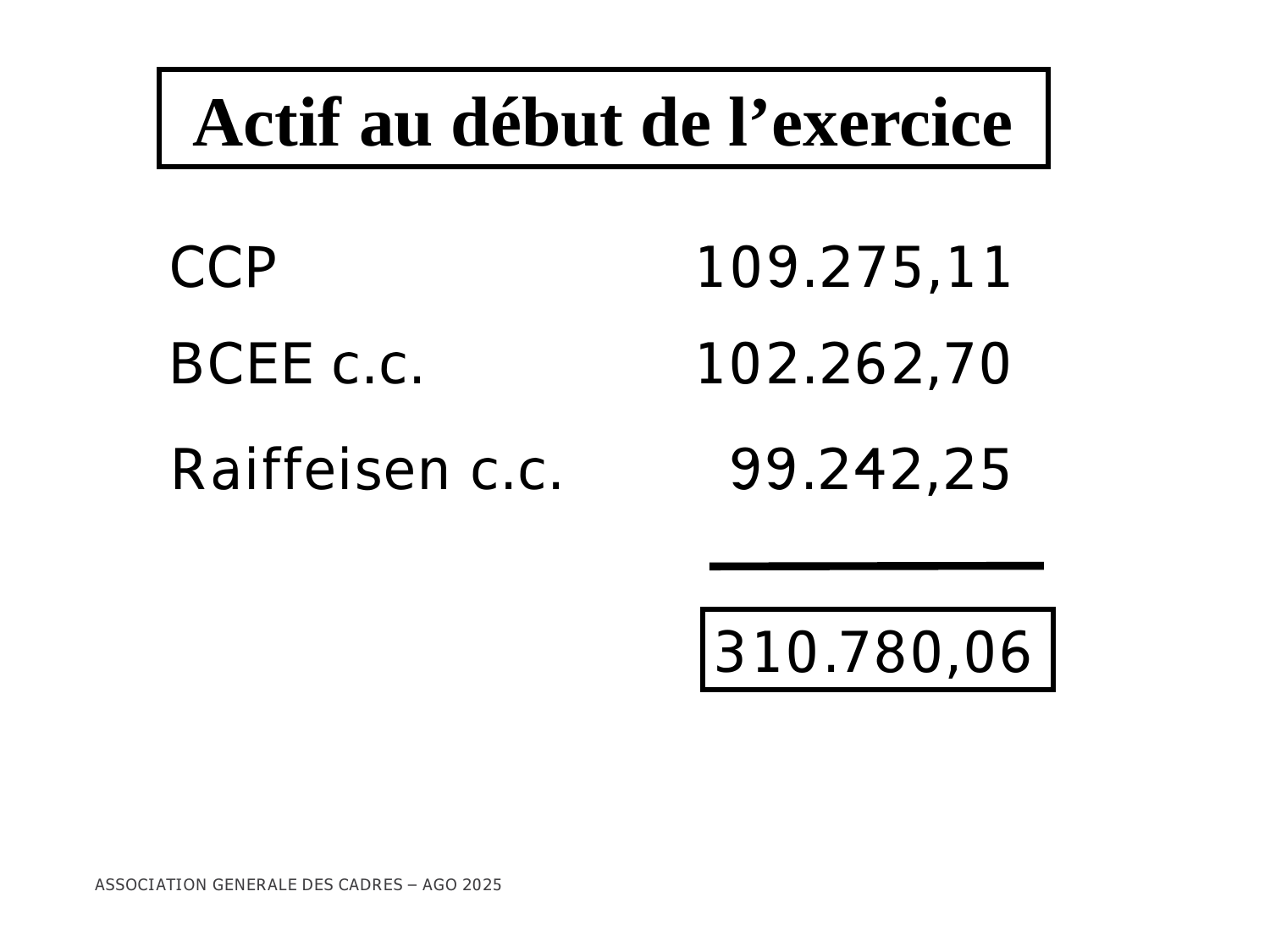

Actif au début de l’exercice
CCP				 109.275,11
BCEE c.c.		 102.262,70
Raiffeisen c.c.	   99.242,25

310.780,06
ASSOCIATION GENERALE DES CADRES – AGO 2025
25/02/2025